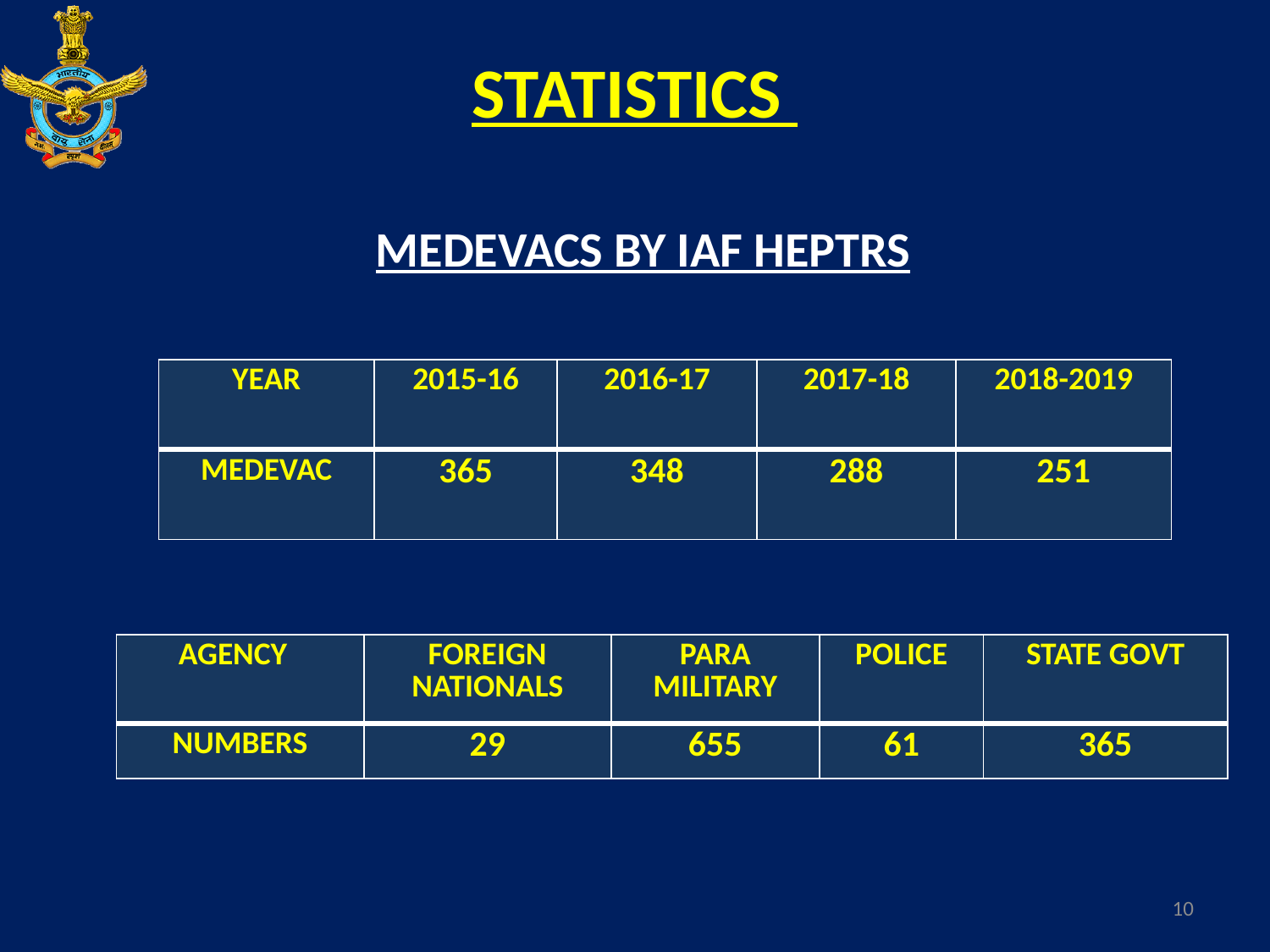

# STATISTICS
MEDEVACS BY IAF HEPTRS
| YEAR | 2015-16 | 2016-17 | 2017-18 | 2018-2019 |
| --- | --- | --- | --- | --- |
| MEDEVAC | 365 | 348 | 288 | 251 |
| AGENCY | FOREIGN NATIONALS | PARA MILITARY | POLICE | STATE GOVT |
| --- | --- | --- | --- | --- |
| NUMBERS | 29 | 655 | 61 | 365 |
10